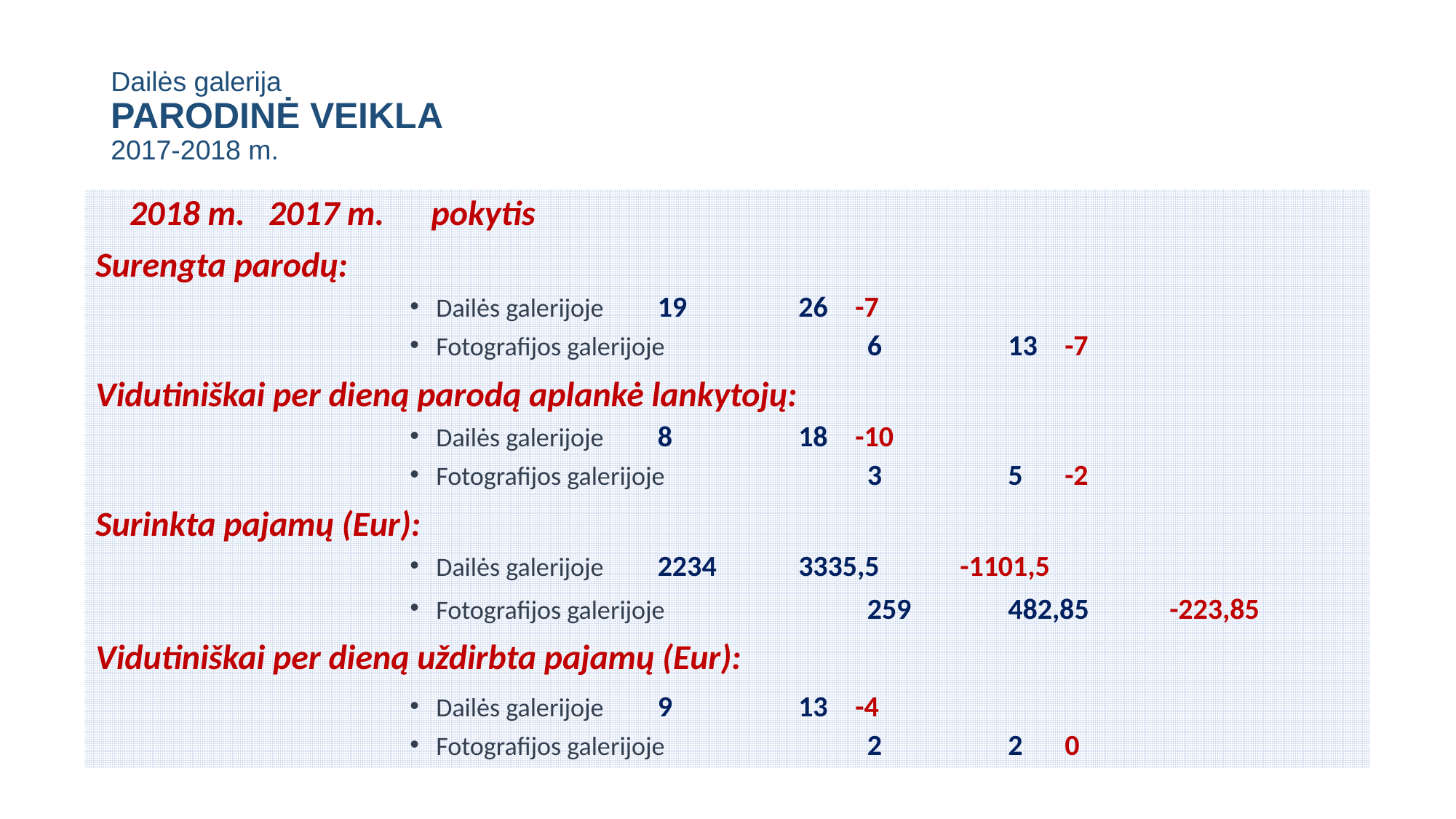

# Dailės galerija PARODINĖ VEIKLA 2017-2018 m.
								 2018 m.   2017 m.      pokytis
Surengta parodų:
Dailės galerijoje			  19	        26		-7
Fotografijos galerijoje		  6	        13		-7
Vidutiniškai per dieną parodą aplankė lankytojų:
Dailės galerijoje			  8	        18		-10
Fotografijos galerijoje		  3	        5		-2
Surinkta pajamų (Eur):
Dailės galerijoje			  2234	        3335,5	-1101,5
Fotografijos galerijoje		  259	        482,85	-223,85
Vidutiniškai per dieną uždirbta pajamų (Eur):
Dailės galerijoje			  9	        13		-4
Fotografijos galerijoje		  2	        2		0